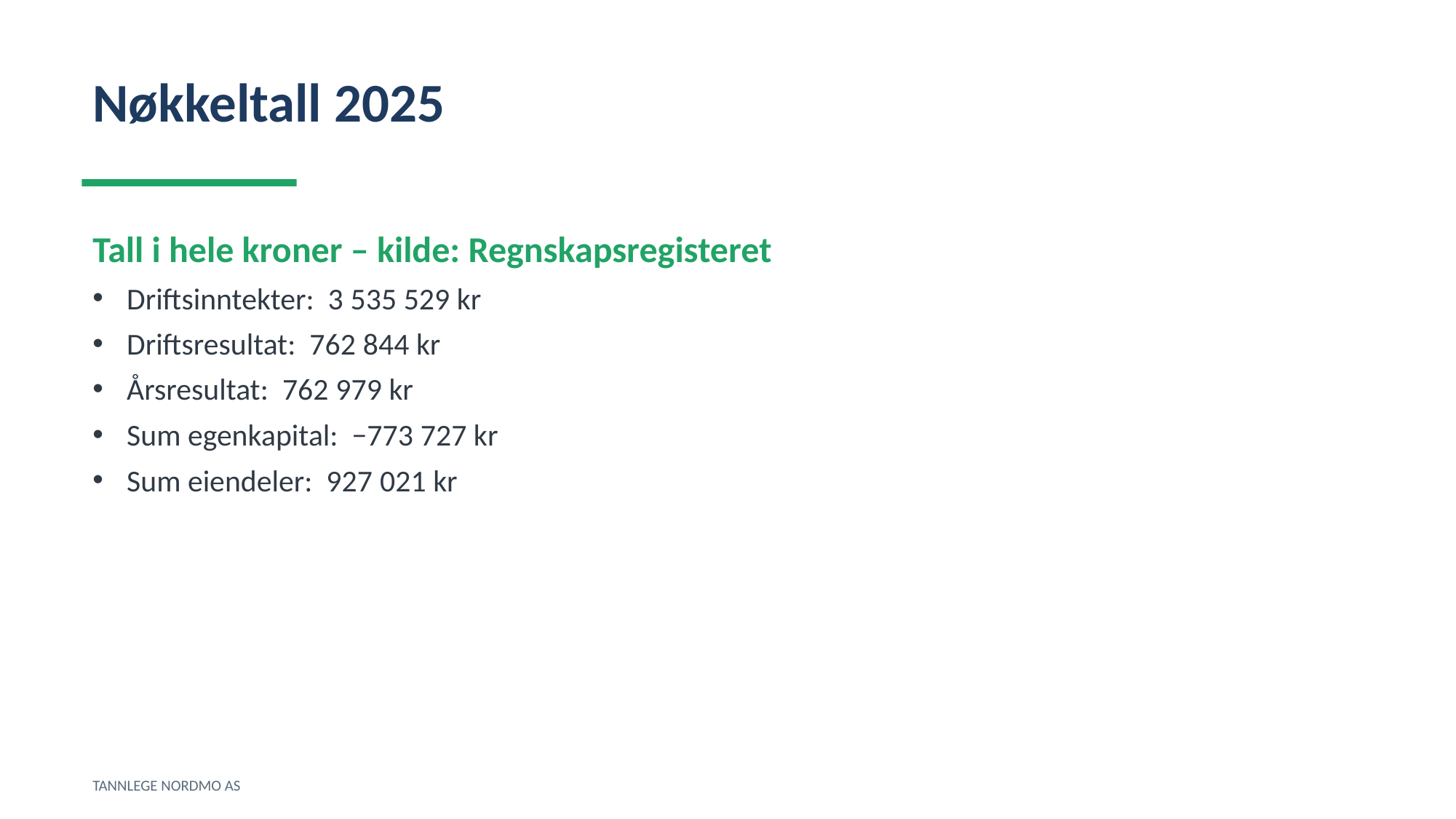

Nøkkeltall 2025

Tall i hele kroner – kilde: Regnskapsregisteret
Driftsinntekter:  3 535 529 kr
Driftsresultat:  762 844 kr
Årsresultat:  762 979 kr
Sum egenkapital:  −773 727 kr
Sum eiendeler:  927 021 kr
TANNLEGE NORDMO AS